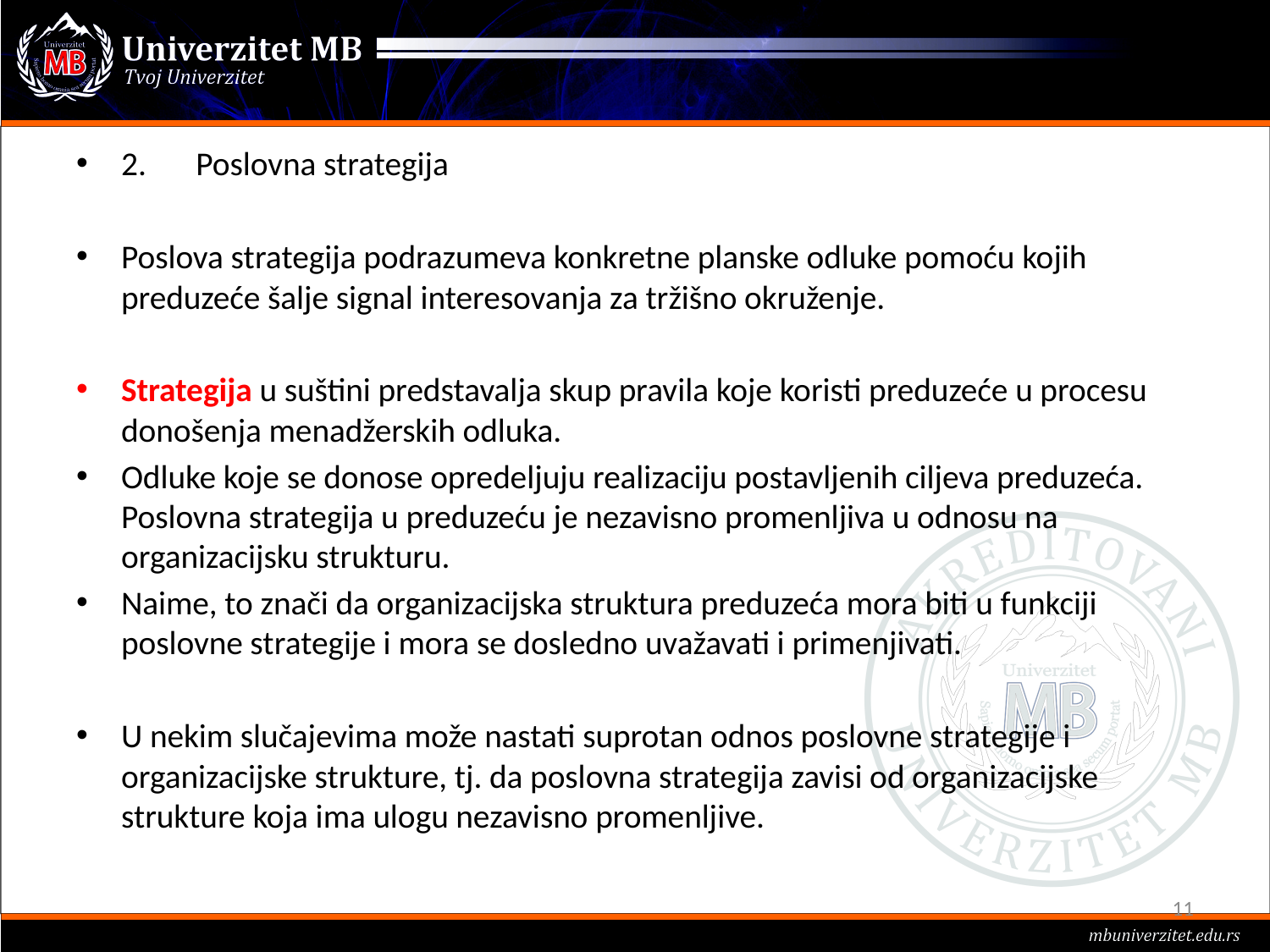

#
2.	Poslovna strategija

Poslova strategija podrazumeva konkretne planske odluke pomoću kojih preduzeće šalje signal interesovanja za tržišno okruženje.

Strategija u suštini predstavalja skup pravila koje koristi preduzeće u procesu donošenja menadžerskih odluka.
Odluke koje se donose opredeljuju realizaciju postavljenih ciljeva preduzeća. Poslovna strategija u preduzeću je nezavisno promenljiva u odnosu na organizacijsku strukturu.
Naime, to znači da organizacijska struktura preduzeća mora biti u funkciji poslovne strategije i mora se dosledno uvažavati i primenjivati.

U nekim slučajevima može nastati suprotan odnos poslovne strategije i organizacijske strukture, tj. da poslovna strategija zavisi od organizacijske strukture koja ima ulogu nezavisno promenljive.

11